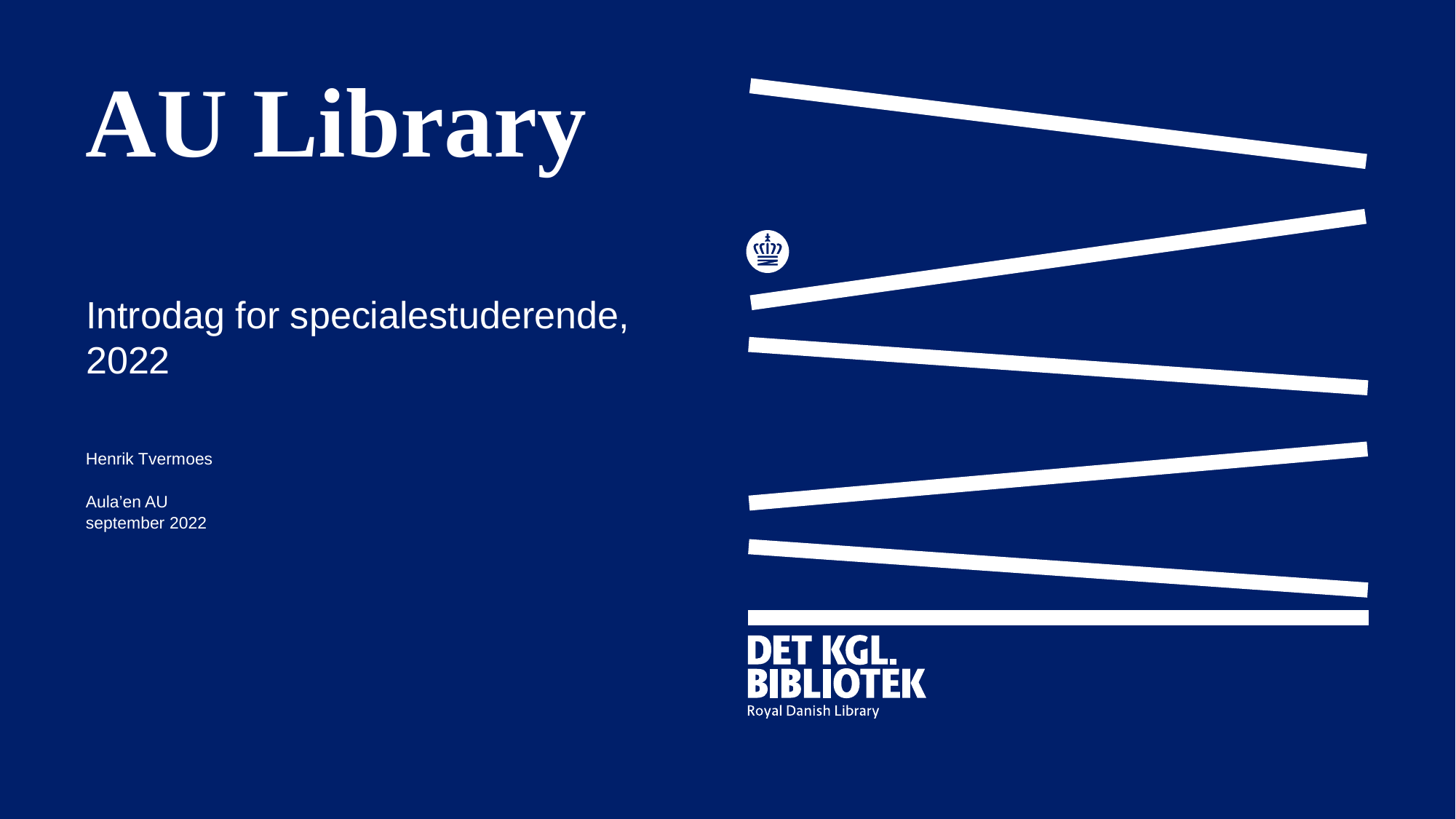

# AU Library
Introdag for specialestuderende, 2022
Henrik Tvermoes
Aula’en AU
september 2022